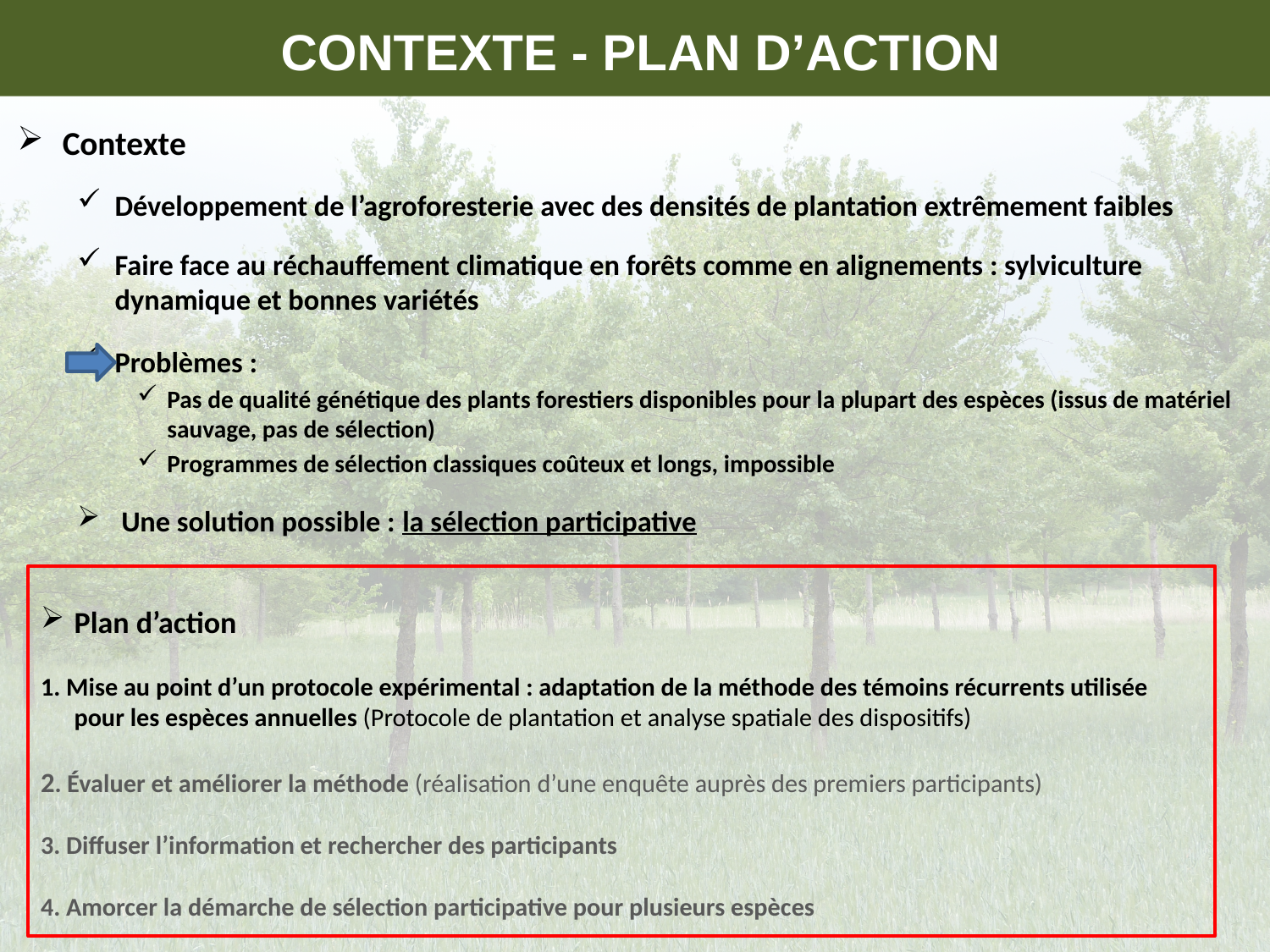

CONTEXTE - PLAN D’ACTION
Contexte

Développement de l’agroforesterie avec des densités de plantation extrêmement faibles

Faire face au réchauffement climatique en forêts comme en alignements : sylviculture dynamique et bonnes variétés

Problèmes :
Pas de qualité génétique des plants forestiers disponibles pour la plupart des espèces (issus de matériel sauvage, pas de sélection)
Programmes de sélection classiques coûteux et longs, impossible

 Une solution possible : la sélection participative

Plan d’action

1. Mise au point d’un protocole expérimental : adaptation de la méthode des témoins récurrents utilisée pour les espèces annuelles (Protocole de plantation et analyse spatiale des dispositifs)

2. Évaluer et améliorer la méthode (réalisation d’une enquête auprès des premiers participants)

3. Diffuser l’information et rechercher des participants

4. Amorcer la démarche de sélection participative pour plusieurs espèces